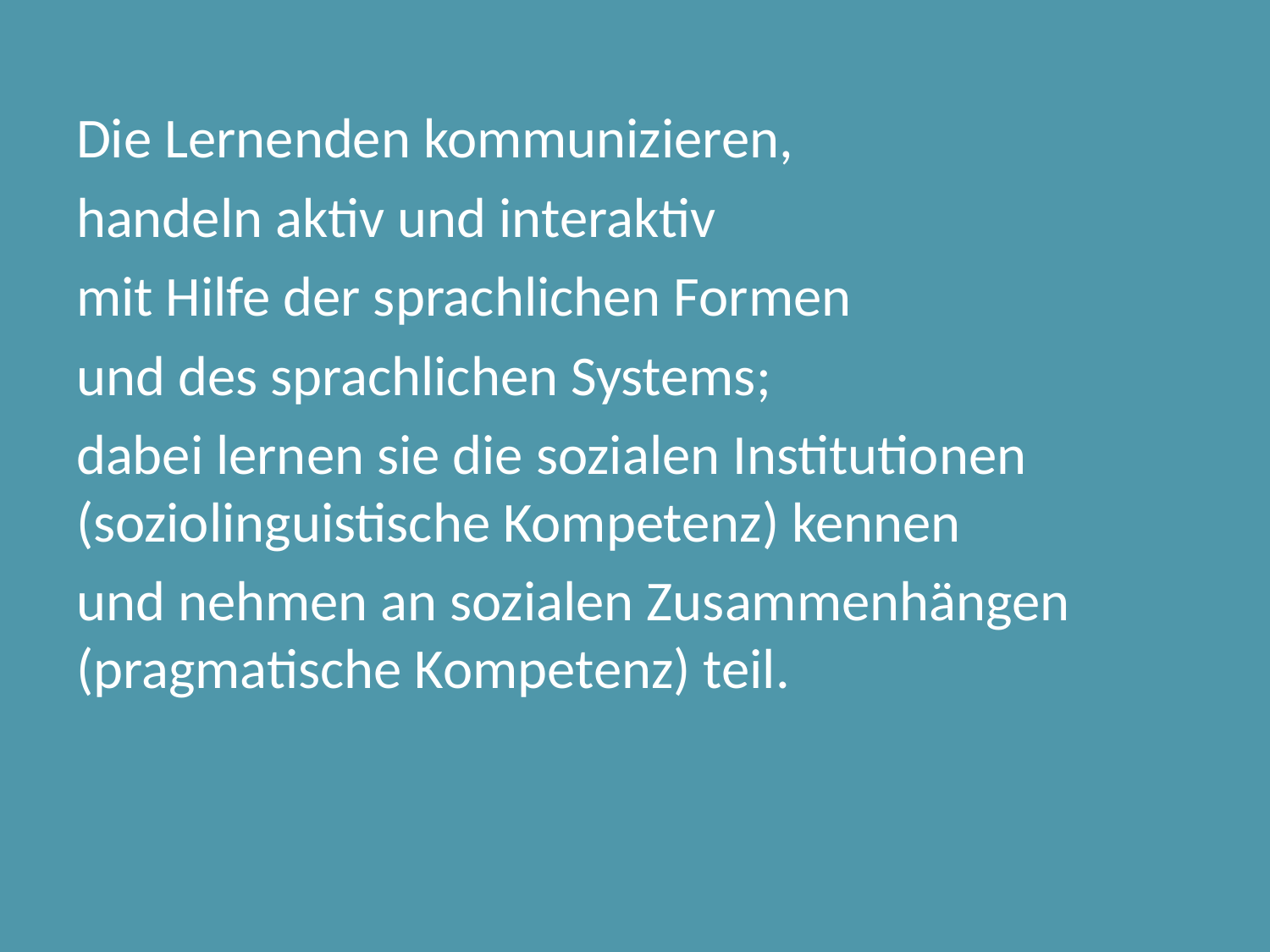

Die Lernenden kommunizieren,
handeln aktiv und interaktiv
mit Hilfe der sprachlichen Formen
und des sprachlichen Systems;
dabei lernen sie die sozialen Institutionen (soziolinguistische Kompetenz) kennen
und nehmen an sozialen Zusammenhängen (pragmatische Kompetenz) teil.